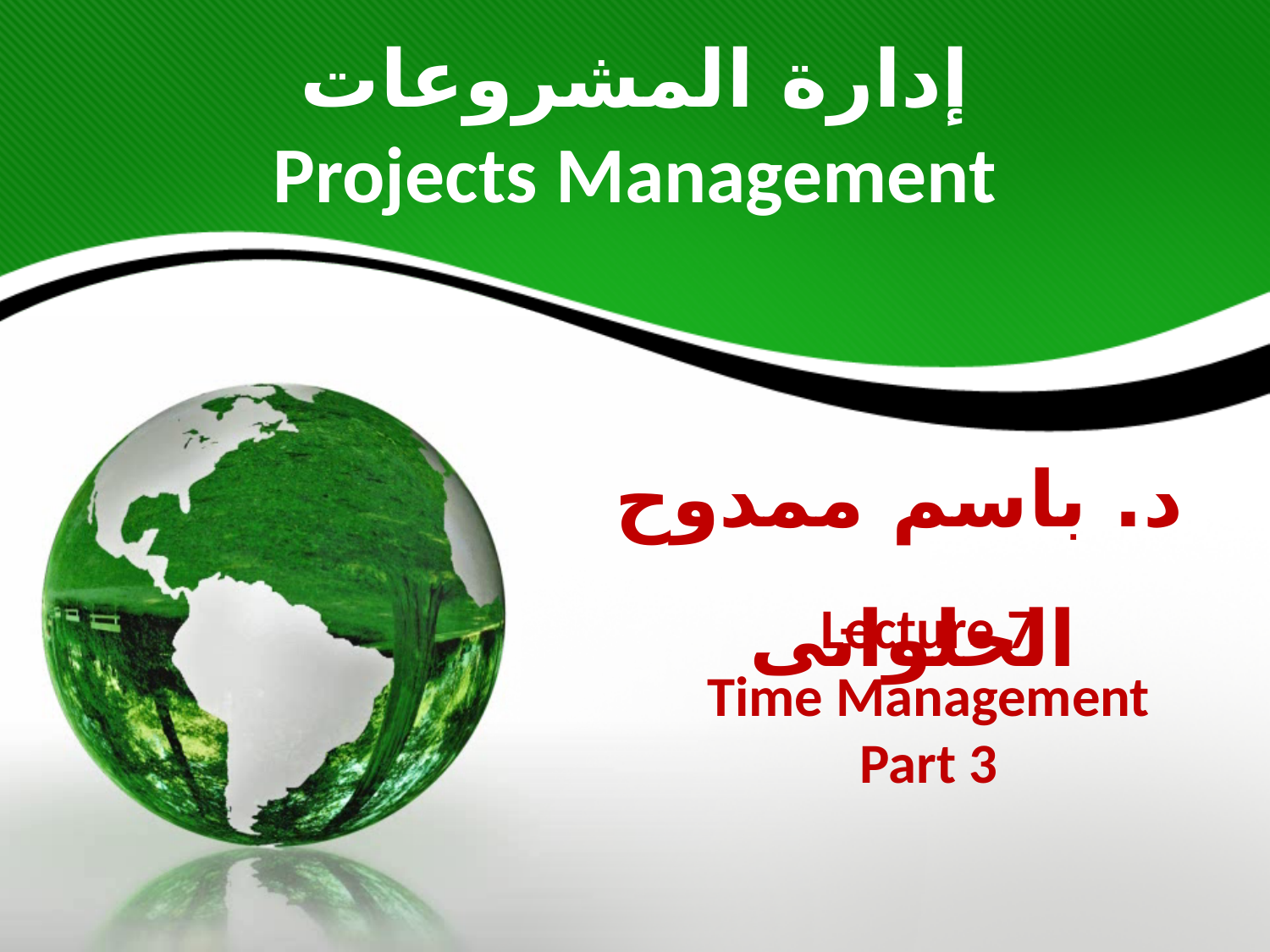

# إدارة المشروعات Projects Management
د. باسم ممدوح الحلوانى
Lecture 7
Time Management
Part 3